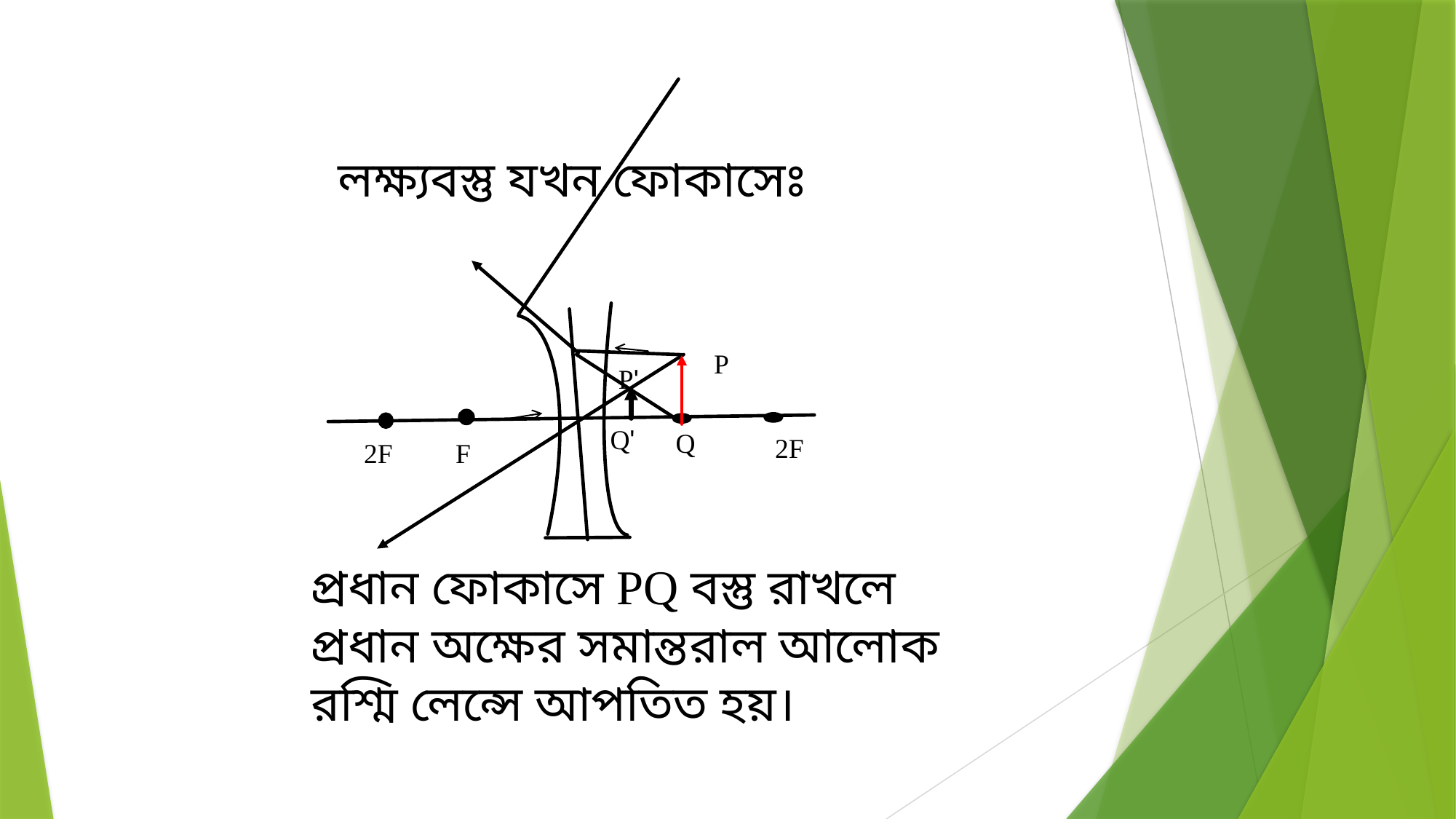

লক্ষ্যবস্তু যখন ফোকাসেঃ
P
P'

Q'
Q
2F
F
2F
প্রধান ফোকাসে PQ বস্তু রাখলে প্রধান অক্ষের সমান্তরাল আলোক রশ্মি লেন্সে আপতিত হয়।